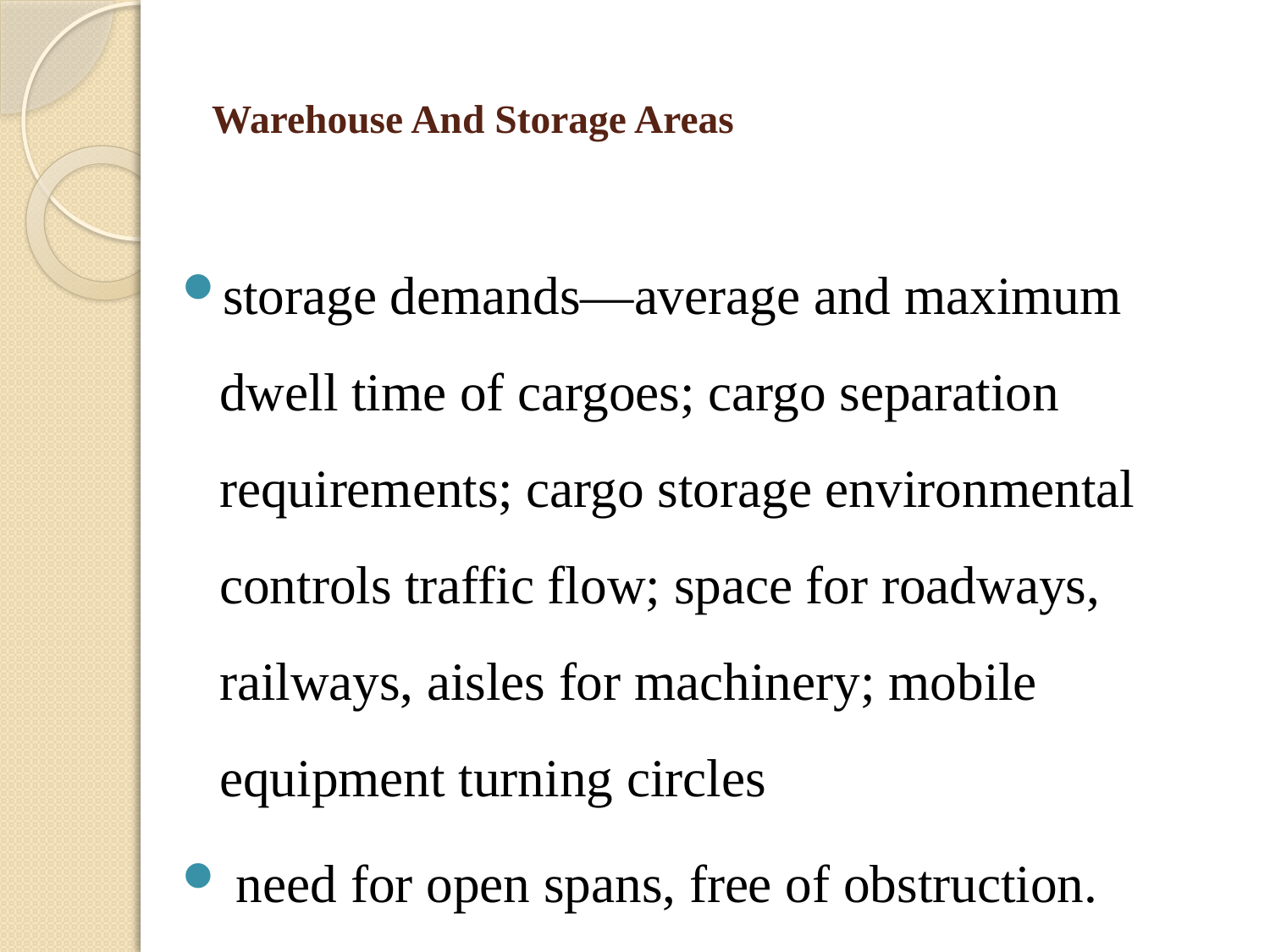

# Warehouse And Storage Areas
storage demands—average and maximum dwell time of cargoes; cargo separation  requirements; cargo storage environmental controls traffic flow; space for roadways, railways, aisles for machinery; mobile equipment turning circles
 need for open spans, free of obstruction.